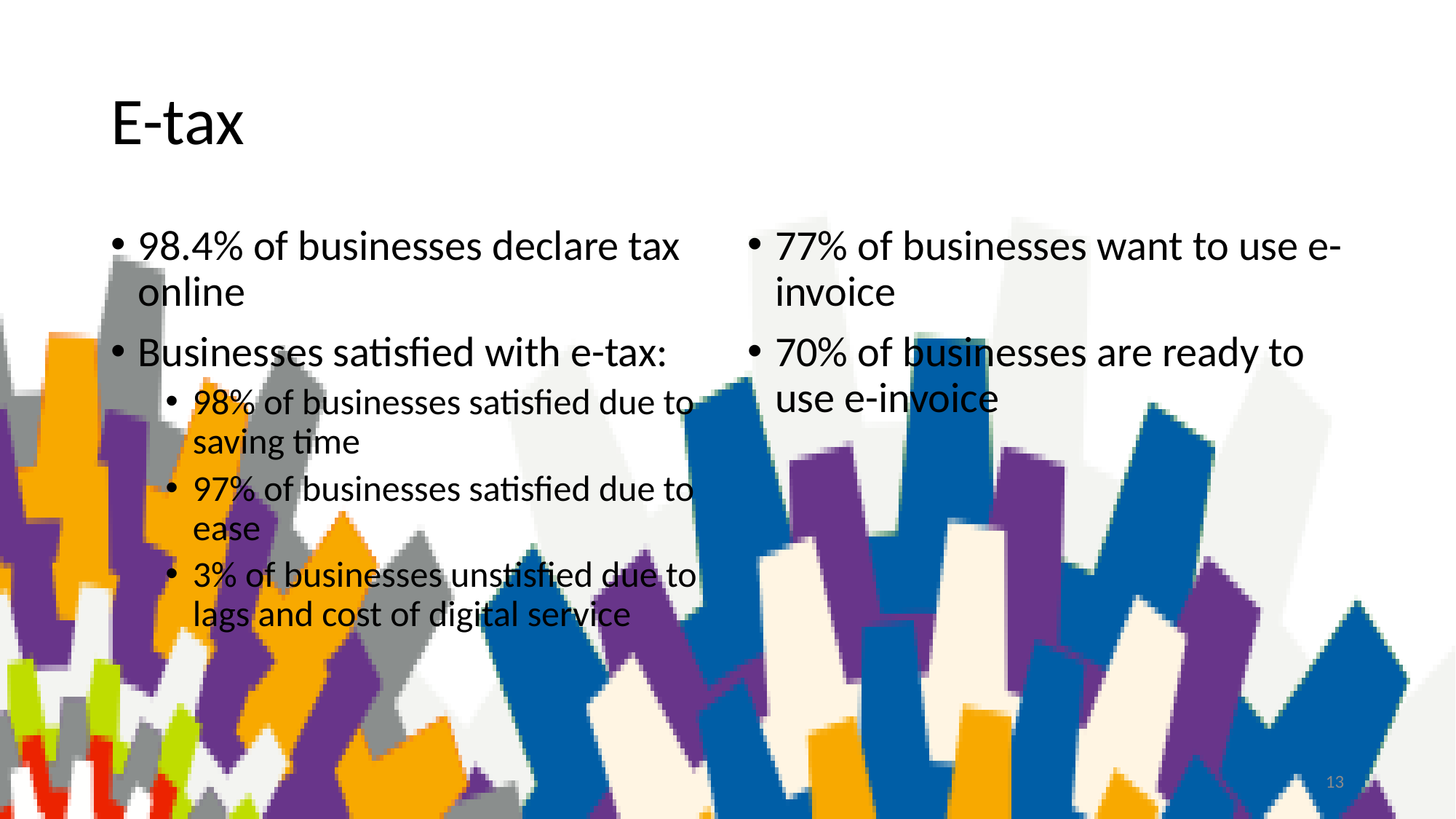

# E-tax
98.4% of businesses declare tax online
Businesses satisfied with e-tax:
98% of businesses satisfied due to saving time
97% of businesses satisfied due to ease
3% of businesses unstisfied due to lags and cost of digital service

77% of businesses want to use e-invoice
70% of businesses are ready to use e-invoice
13